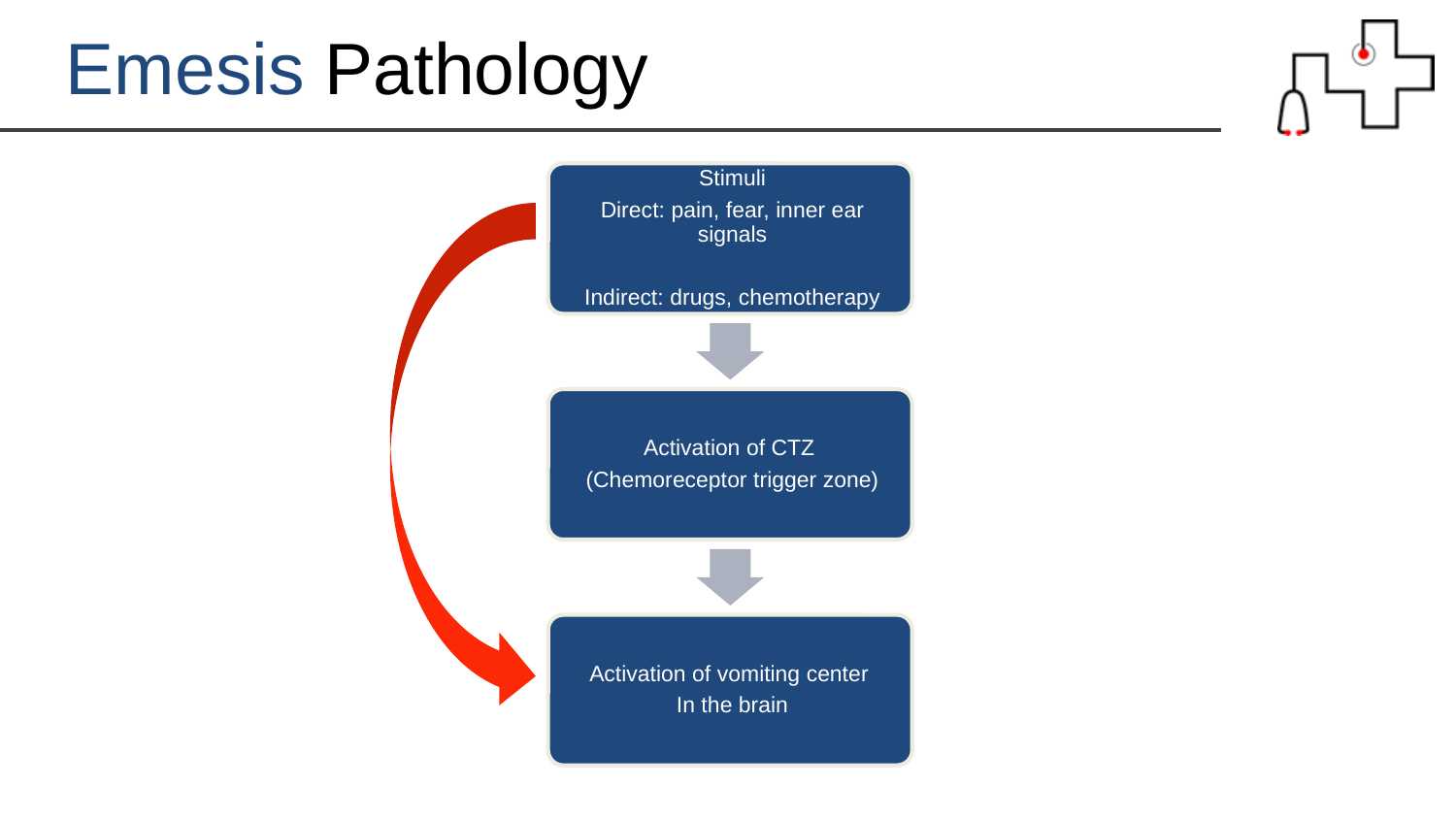

Emesis Pathology
Stimuli
Direct: pain, fear, inner ear signals

Indirect: drugs, chemotherapy

Activation of CTZ
(Chemoreceptor trigger zone)

Activation of vomiting center
In the brain